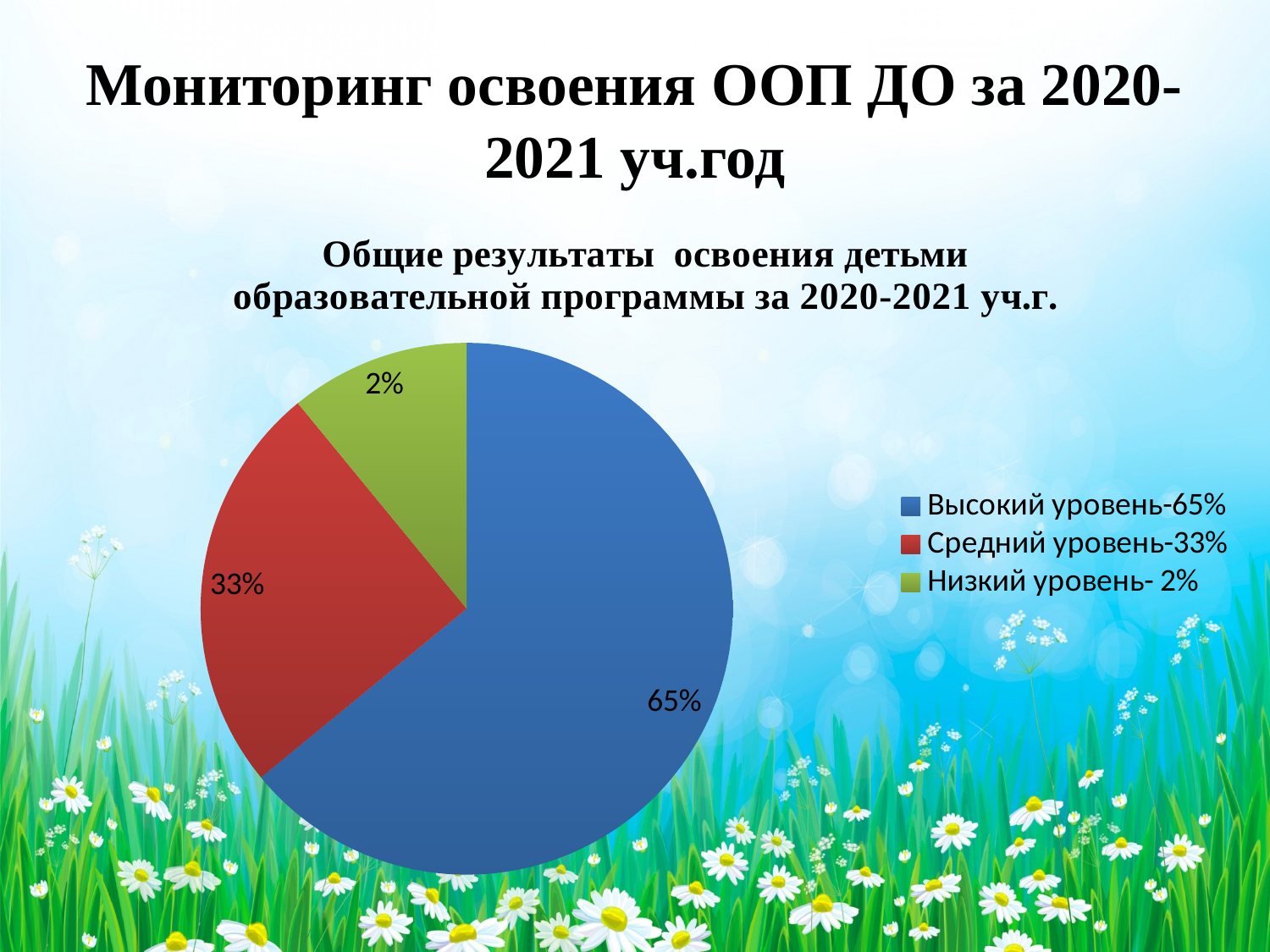

# Мониторинг освоения ООП ДО за 2020-2021 уч.год

### Chart: Общие результаты  освоения детьми образовательной программы за 2020-2021 уч.г.

| Category | Общие результаты  освоения детьми образовательной программы за 2020-2021 уч.г. |
|---|---|
| Высокий уровень-65% | 8.200000000000001 |
| Средний уровень-33% | 3.2 |
| Низкий уровень- 2% | 1.4 |